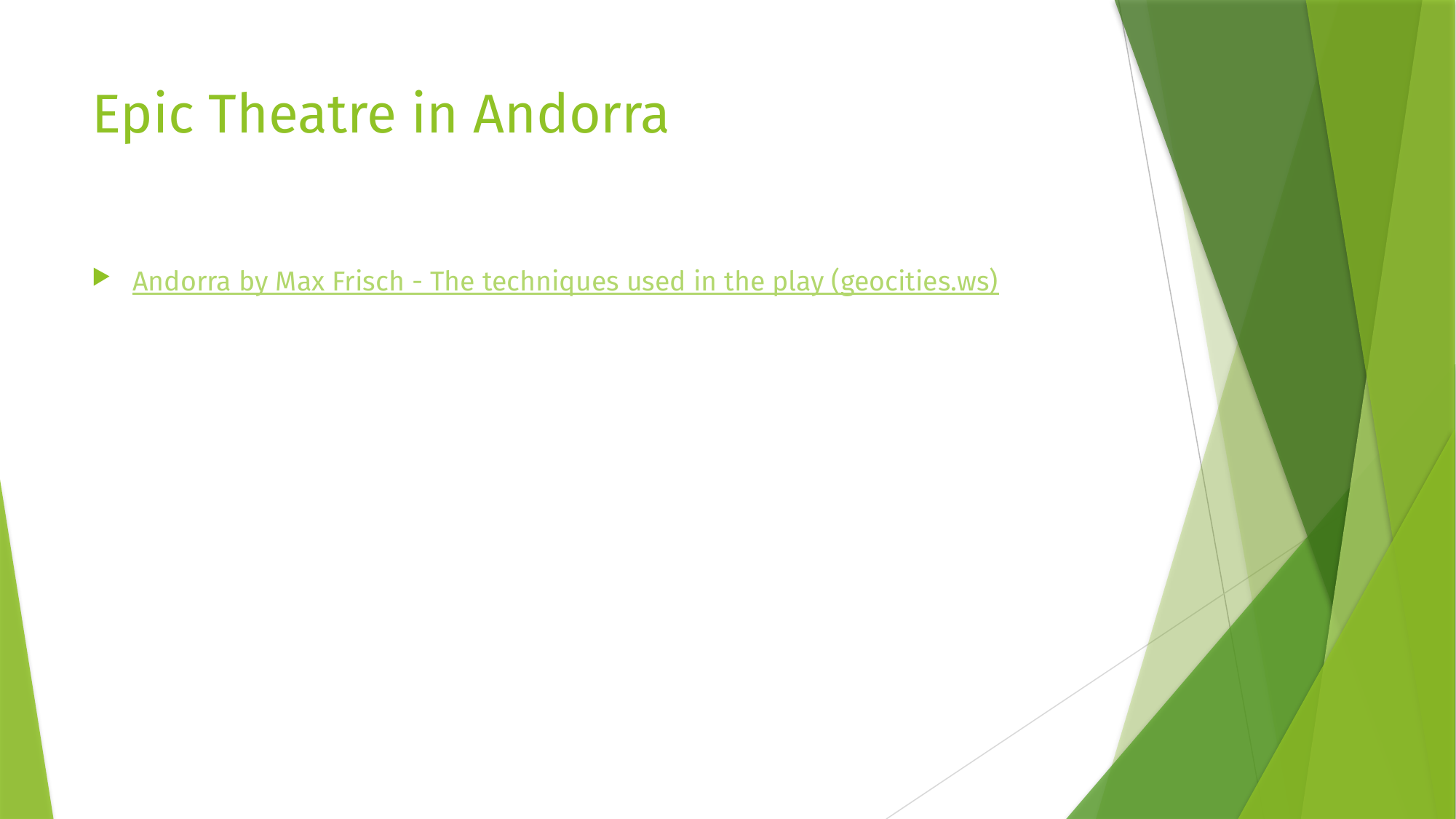

# Epic Theatre in Andorra
Andorra by Max Frisch - The techniques used in the play (geocities.ws)